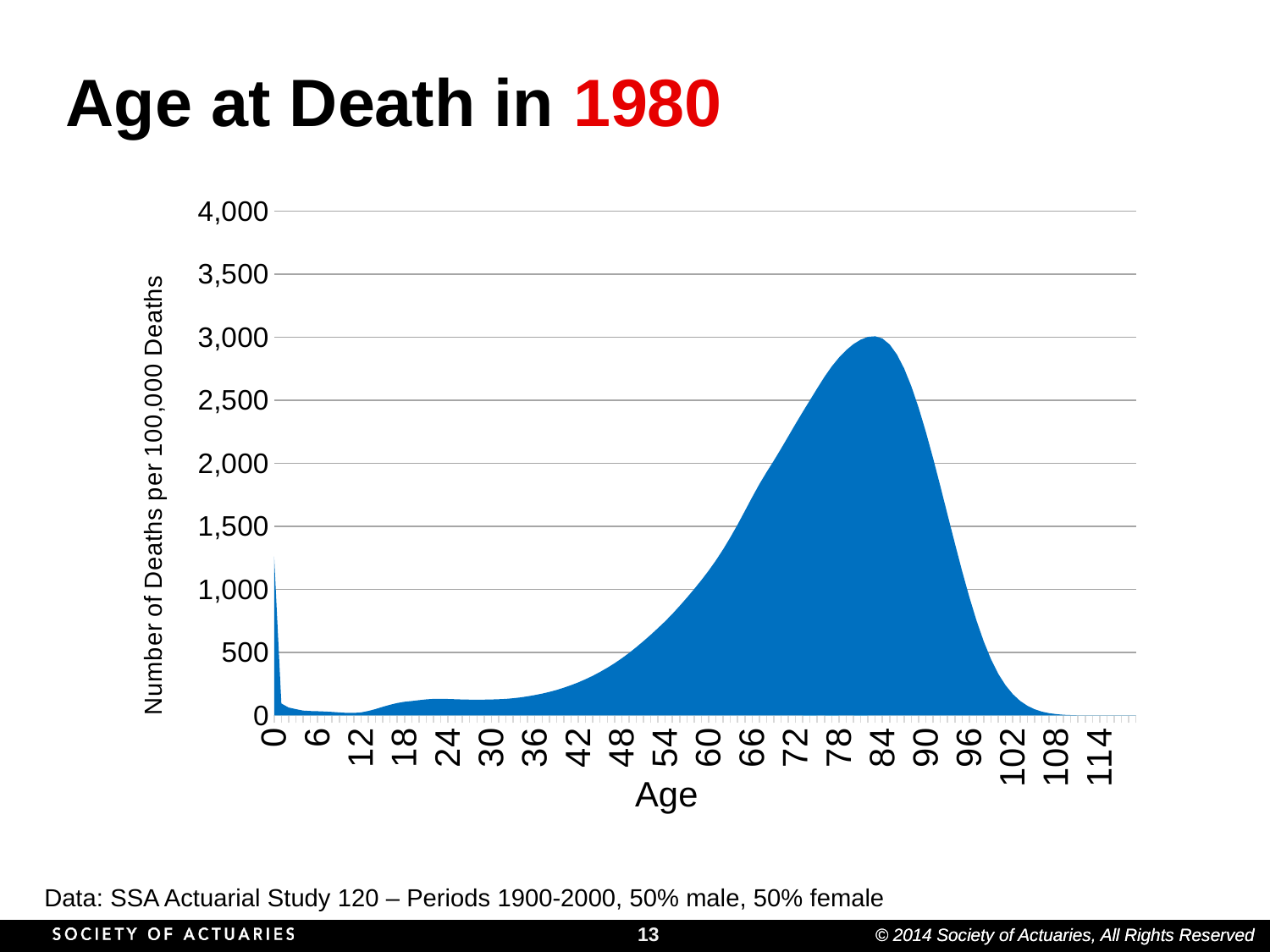

# Age at Death in 1980

### Chart

| Category | Number of Deaths | Life Exp |
|---|---|---|
| 0 | 1261.5 | 0.0 |
| 1 | 95.0 | 0.0 |
| 2 | 63.0 | 0.0 |
| 3 | 50.0 | 0.0 |
| 4 | 38.5 | 0.0 |
| 5 | 35.0 | 0.0 |
| 6 | 33.5 | 0.0 |
| 7 | 31.0 | 0.0 |
| 8 | 28.0 | 0.0 |
| 9 | 24.0 | 0.0 |
| 10 | 20.5 | 0.0 |
| 11 | 20.0 | 0.0 |
| 12 | 24.0 | 0.0 |
| 13 | 35.5 | 0.0 |
| 14 | 50.5 | 0.0 |
| 15 | 68.5 | 0.0 |
| 16 | 84.5 | 0.0 |
| 17 | 98.5 | 0.0 |
| 18 | 108.5 | 0.0 |
| 19 | 114.5 | 0.0 |
| 20 | 121.0 | 0.0 |
| 21 | 127.5 | 0.0 |
| 22 | 131.5 | 0.0 |
| 23 | 132.0 | 0.0 |
| 24 | 130.5 | 0.0 |
| 25 | 128.5 | 0.0 |
| 26 | 126.5 | 0.0 |
| 27 | 125.5 | 0.0 |
| 28 | 125.0 | 0.0 |
| 29 | 125.5 | 0.0 |
| 30 | 126.5 | 0.0 |
| 31 | 128.5 | 0.0 |
| 32 | 131.5 | 0.0 |
| 33 | 136.5 | 0.0 |
| 34 | 143.0 | 0.0 |
| 35 | 151.5 | 0.0 |
| 36 | 161.5 | 0.0 |
| 37 | 173.0 | 0.0 |
| 38 | 186.5 | 0.0 |
| 39 | 202.0 | 0.0 |
| 40 | 220.0 | 0.0 |
| 41 | 240.0 | 0.0 |
| 42 | 262.0 | 0.0 |
| 43 | 287.0 | 0.0 |
| 44 | 314.5 | 0.0 |
| 45 | 345.0 | 0.0 |
| 46 | 378.0 | 0.0 |
| 47 | 414.0 | 0.0 |
| 48 | 453.0 | 0.0 |
| 49 | 495.0 | 0.0 |
| 50 | 541.0 | 0.0 |
| 51 | 589.5 | 0.0 |
| 52 | 640.0 | 0.0 |
| 53 | 692.5 | 0.0 |
| 54 | 747.0 | 0.0 |
| 55 | 806.0 | 0.0 |
| 56 | 869.0 | 0.0 |
| 57 | 934.5 | 0.0 |
| 58 | 1002.5 | 0.0 |
| 59 | 1073.5 | 0.0 |
| 60 | 1148.5 | 0.0 |
| 61 | 1229.0 | 0.0 |
| 62 | 1317.0 | 0.0 |
| 63 | 1412.5 | 0.0 |
| 64 | 1514.0 | 0.0 |
| 65 | 1621.5 | 0.0 |
| 66 | 1730.0 | 0.0 |
| 67 | 1833.5 | 0.0 |
| 68 | 1929.5 | 0.0 |
| 69 | 2020.5 | 0.0 |
| 70 | 2116.0 | 0.0 |
| 71 | 2214.0 | 0.0 |
| 72 | 2312.5 | 0.0 |
| 73 | 2408.0 | 0.0 |
| 74 | 2501.5 | 2501.5 |
| 75 | 2595.0 | 0.0 |
| 76 | 2686.0 | 0.0 |
| 77 | 2768.0 | 2768.0 |
| 78 | 2838.5 | 0.0 |
| 79 | 2898.0 | 0.0 |
| 80 | 2945.5 | 0.0 |
| 81 | 2981.0 | 2981.0 |
| 82 | 3003.0 | 0.0 |
| 83 | 3008.0 | 0.0 |
| 84 | 2990.0 | 0.0 |
| 85 | 2942.5 | 0.0 |
| 86 | 2863.0 | 0.0 |
| 87 | 2752.0 | 0.0 |
| 88 | 2609.5 | 0.0 |
| 89 | 2440.0 | 0.0 |
| 90 | 2248.0 | 0.0 |
| 91 | 2038.5 | 0.0 |
| 92 | 1817.0 | 0.0 |
| 93 | 1591.0 | 0.0 |
| 94 | 1366.0 | 0.0 |
| 95 | 1145.5 | 0.0 |
| 96 | 939.0 | 0.0 |
| 97 | 750.5 | 0.0 |
| 98 | 585.0 | 0.0 |
| 99 | 444.5 | 0.0 |
| 100 | 329.5 | 0.0 |
| 101 | 239.5 | 0.0 |
| 102 | 169.0 | 0.0 |
| 103 | 116.0 | 0.0 |
| 104 | 77.0 | 0.0 |
| 105 | 49.5 | 0.0 |
| 106 | 30.5 | 0.0 |
| 107 | 18.0 | 0.0 |
| 108 | 10.5 | 0.0 |
| 109 | 5.5 | 0.0 |
| 110 | 3.0 | 0.0 |
| 111 | 1.0 | 0.0 |
| 112 | 0.5 | 0.0 |
| 113 | 0.0 | 0.0 |
| 114 | 0.0 | 0.0 |
| 115 | 0.0 | 0.0 |
| 116 | 0.0 | 0.0 |
| 117 | 0.0 | 0.0 |
| 118 | 0.0 | 0.0 |
| 119 | 0.0 | 0.0 |
Data: SSA Actuarial Study 120 – Periods 1900-2000, 50% male, 50% female